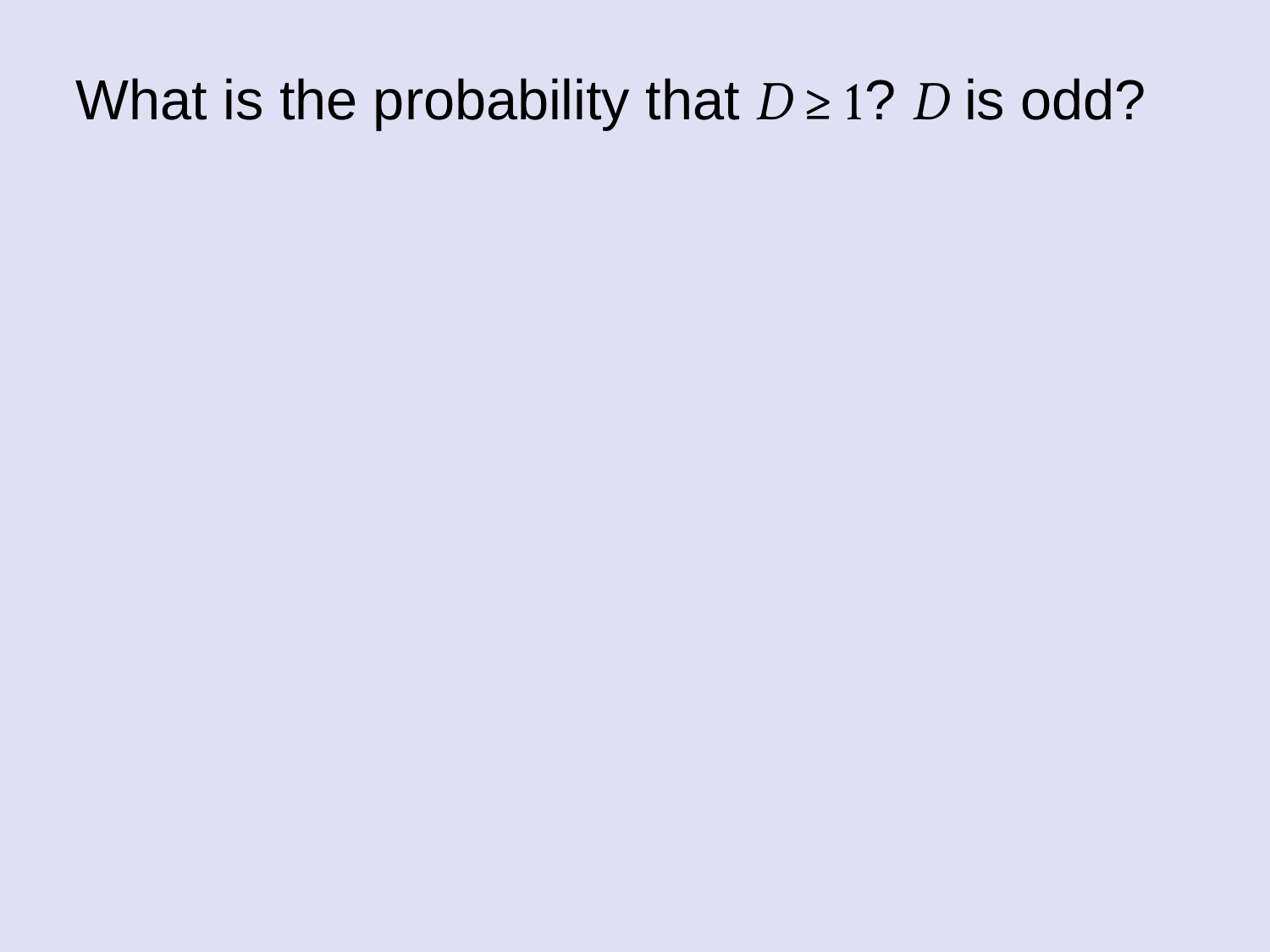

What is the probability that D ≥ 1? D is odd?